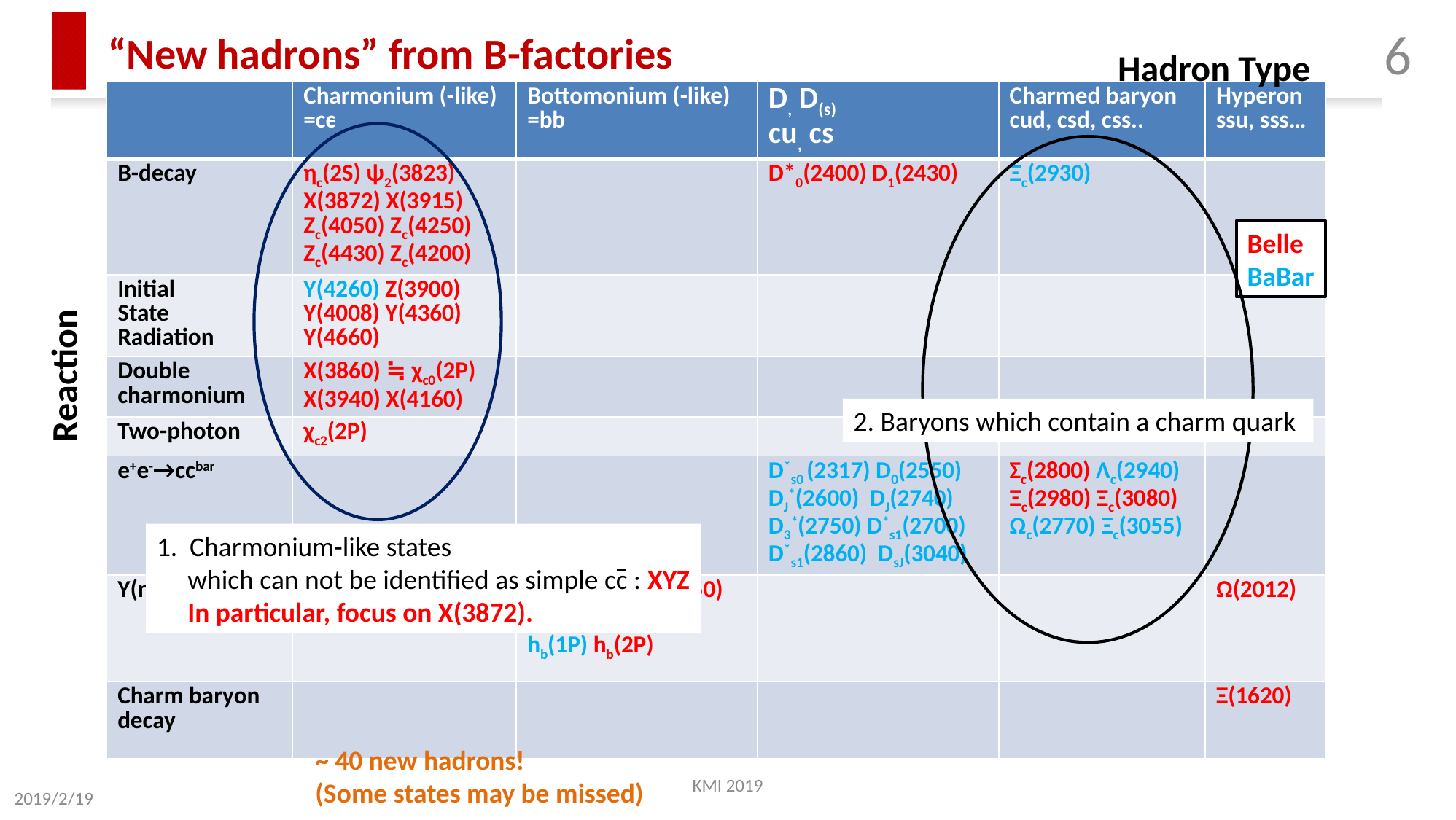

“New hadrons” from B-factories
Hadron Type
|  | Charmonium (-like) =cc | Bottomonium (-like) =bb | D, D(s) cu, cs | Charmed baryon cud, csd, css.. | Hyperon ssu, sss… |
| --- | --- | --- | --- | --- | --- |
| B-decay | ηc(2S) ψ2(3823) X(3872) X(3915) Zc(4050) Zc(4250) Zc(4430) Zc(4200) |  | D\*0(2400) D1(2430) | Ξc(2930) |  |
| Initial State Radiation | Y(4260) Z(3900) Y(4008) Y(4360) Y(4660) |  |  |  |  |
| Double charmonium | X(3860) ≒ χc0(2P) X(3940) X(4160) |  |  |  |  |
| Two-photon | χc2(2P) |  |  |  |  |
| e+e-→ccbar |  |  | D\*s0 (2317) D0(2550) DJ\*(2600) DJ(2740) D3\*(2750) D\*s1(2700) D\*s1(2860) DsJ(3040) | Σc(2800) Λc(2940) Ξc(2980) Ξc(3080) Ωc(2770) Ξc(3055) |  |
| Y(nS) decay |  | Zb(10610) Zb(10650) ηb(1S) ηb(2S) hb(1P) hb(2P) |  |  | Ω(2012) |
| Charm baryon decay |  |  |  |  | Ξ(1620) |

Belle
BaBar
Reaction
2. Baryons which contain a charm quark
1.  Charmonium-like states
     which can not be identified as simple cc : XYZ
     In particular, focus on X(3872).
~ 40 new hadrons!
(Some states may be missed)
KMI 2019
2019/2/19